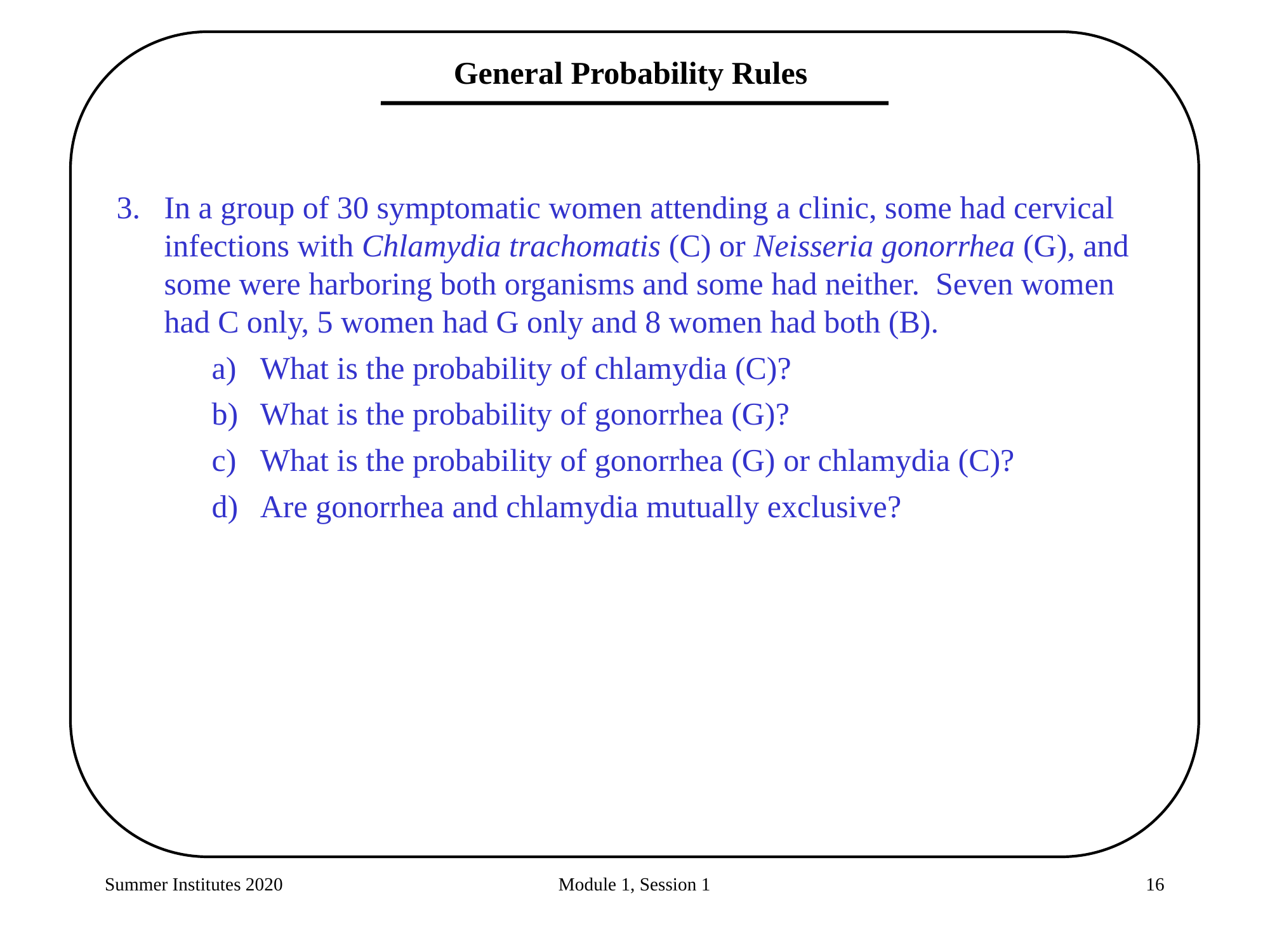

General Probability Rules

In a group of 30 symptomatic women attending a clinic, some had cervical infections with Chlamydia trachomatis (C) or Neisseria gonorrhea (G), and some were harboring both organisms and some had neither.  Seven women had C only, 5 women had G only and 8 women had both (B).
a)	What is the probability of chlamydia (C)?
b)	What is the probability of gonorrhea (G)?
c)	What is the probability of gonorrhea (G) or chlamydia (C)?
d)	Are gonorrhea and chlamydia mutually exclusive?
Summer Institutes 2020
Module 1, Session 1
16